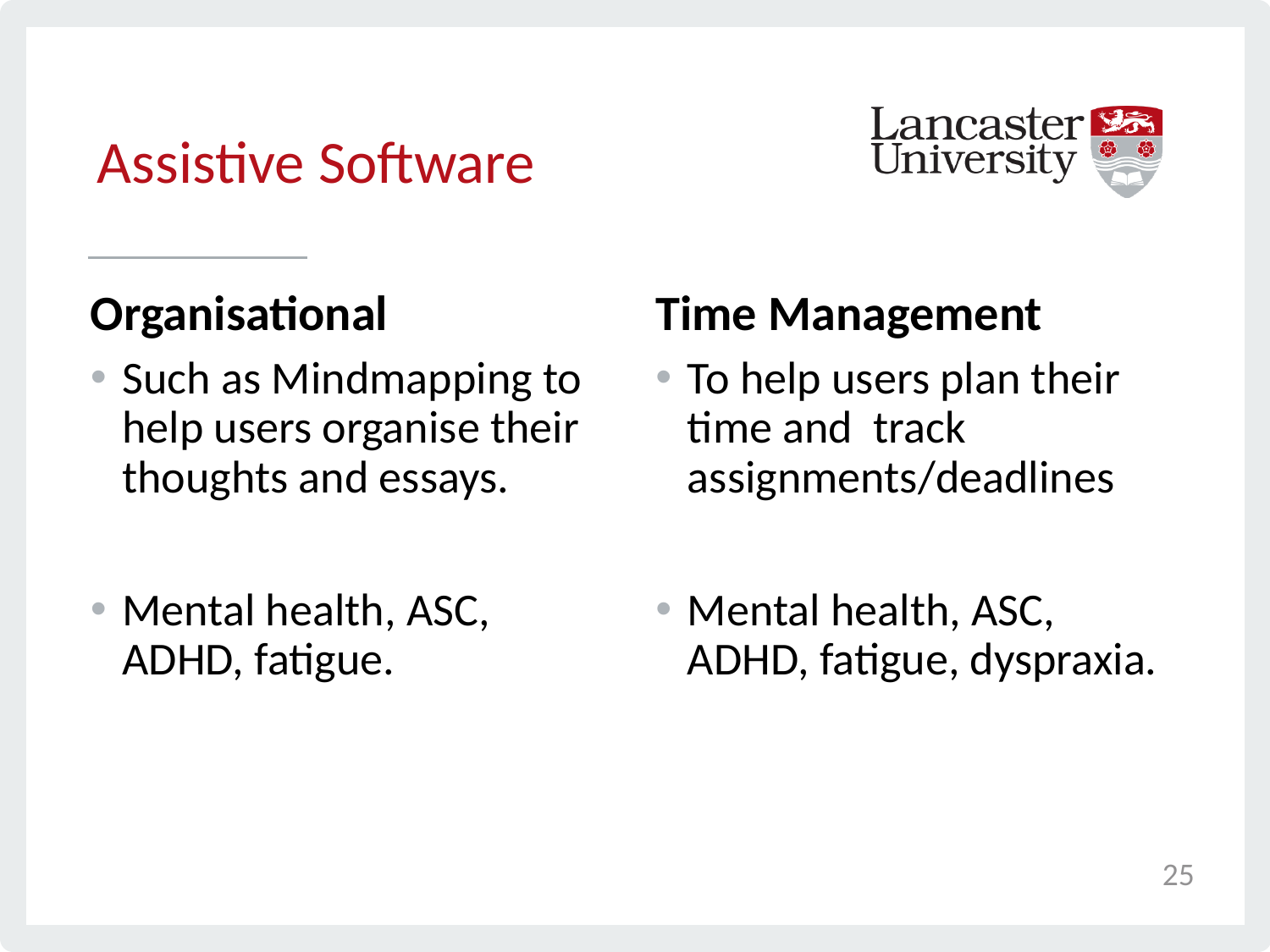

# Assistive Software
Organisational
Time Management
Such as Mindmapping to help users organise their thoughts and essays.

Mental health, ASC, ADHD, fatigue.
To help users plan their time and  track assignments/deadlines

Mental health, ASC, ADHD, fatigue, dyspraxia.

25